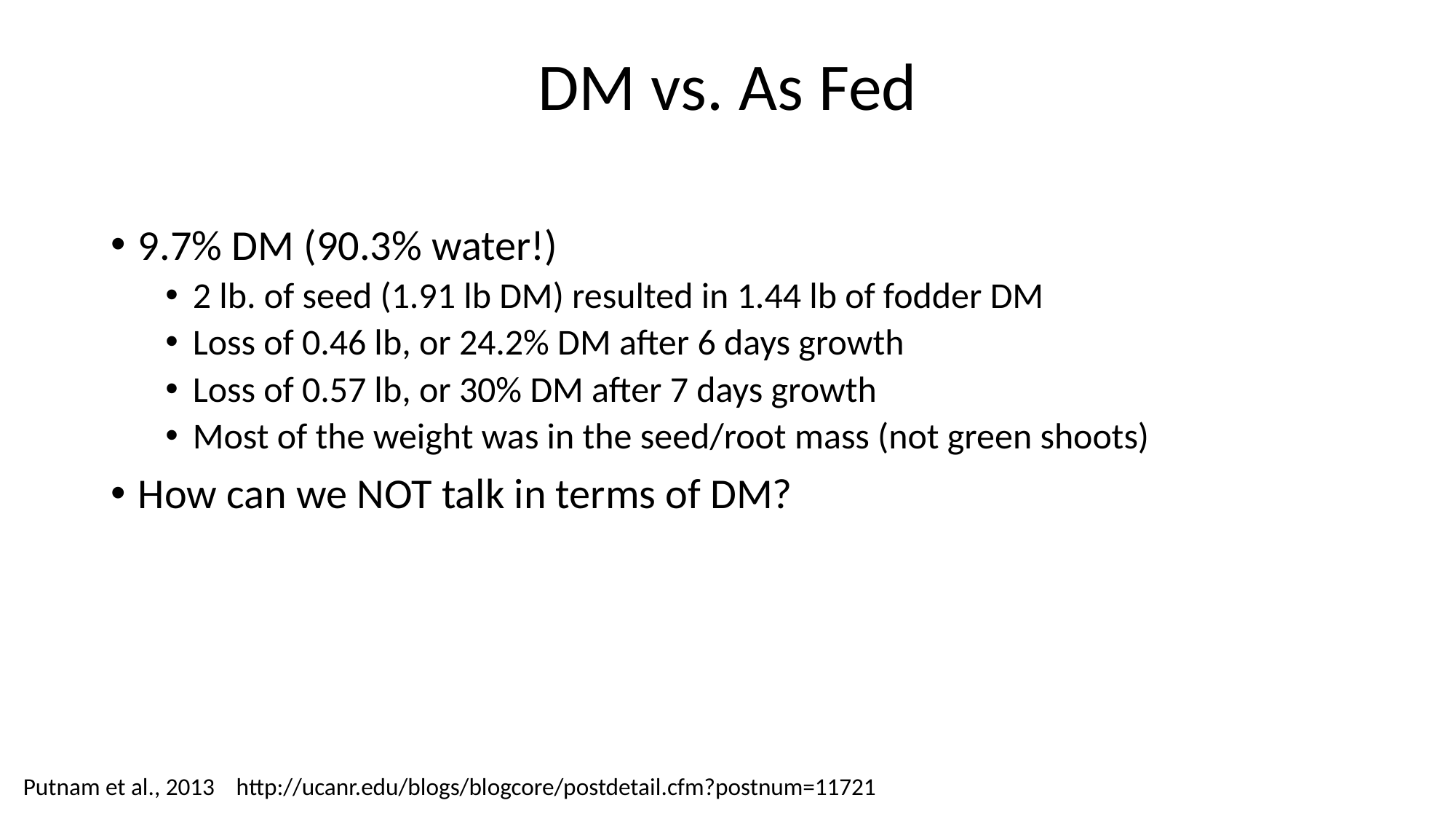

# DM vs. As Fed
9.7% DM (90.3% water!)
2 lb. of seed (1.91 lb DM) resulted in 1.44 lb of fodder DM
Loss of 0.46 lb, or 24.2% DM after 6 days growth
Loss of 0.57 lb, or 30% DM after 7 days growth
Most of the weight was in the seed/root mass (not green shoots)
How can we NOT talk in terms of DM?

Putnam et al., 2013    http://ucanr.edu/blogs/blogcore/postdetail.cfm?postnum=11721